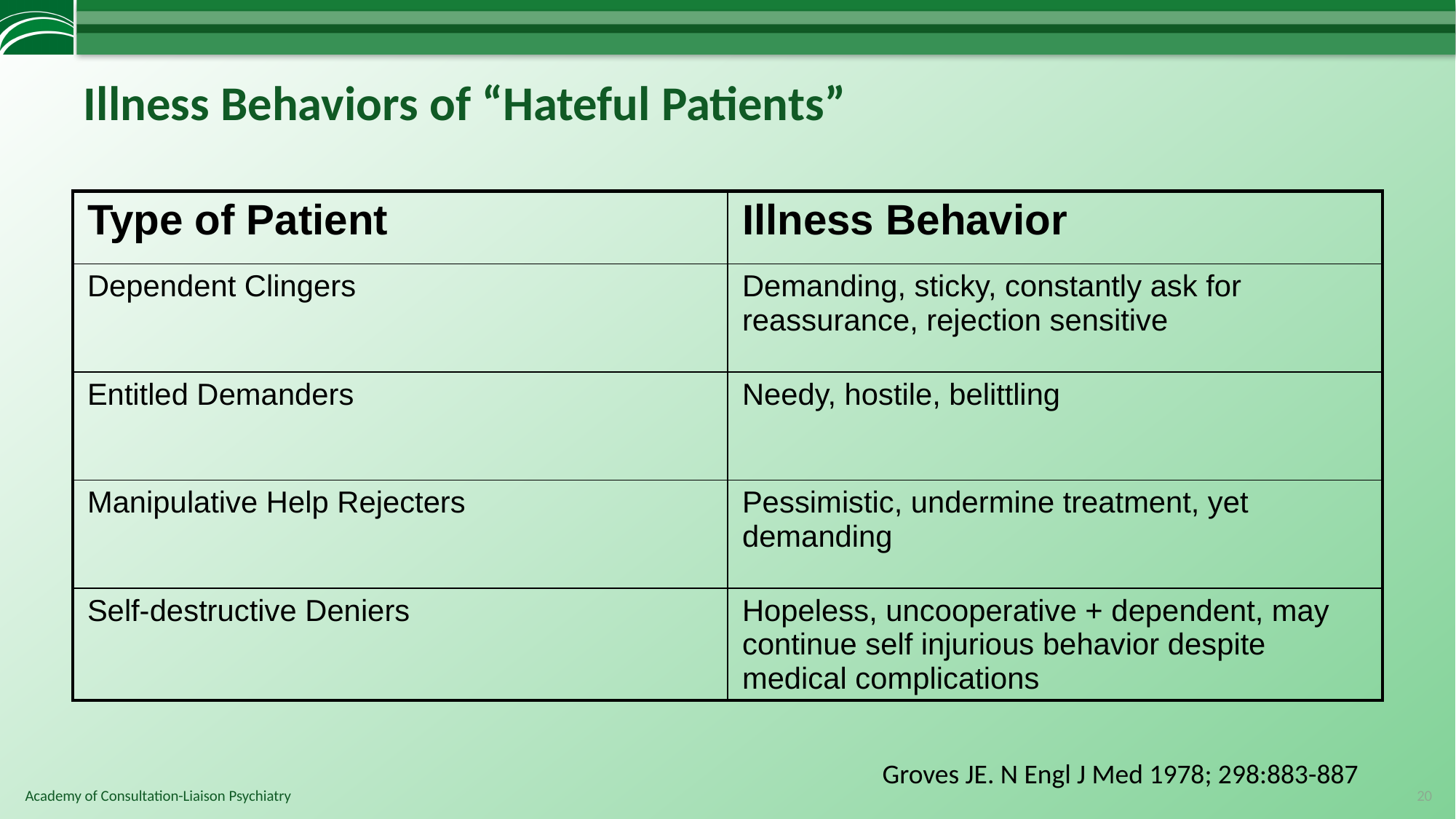

# Illness Behaviors of “Hateful Patients”
| Type of Patient | Illness Behavior |
| --- | --- |
| Dependent Clingers | Demanding, sticky, constantly ask for reassurance, rejection sensitive |
| Entitled Demanders | Needy, hostile, belittling |
| Manipulative Help Rejecters | Pessimistic, undermine treatment, yet demanding |
| Self-destructive Deniers | Hopeless, uncooperative + dependent, may continue self injurious behavior despite medical complications |
Groves JE. N Engl J Med 1978; 298:883-887
20